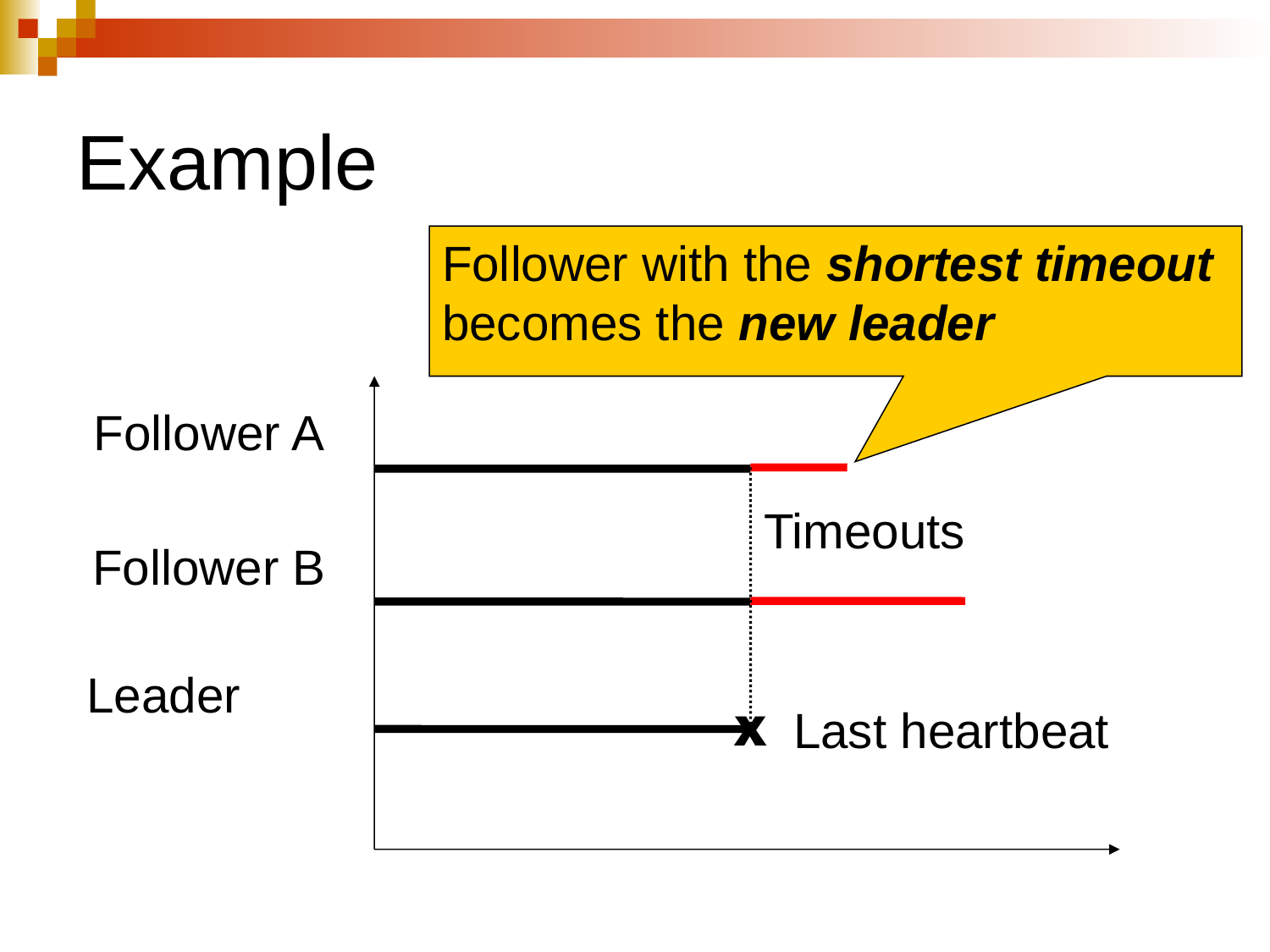

Example
Follower with the shortest timeout
becomes the new leader

Follower A

Timeouts
Follower B

Leader
Last heartbeat
X